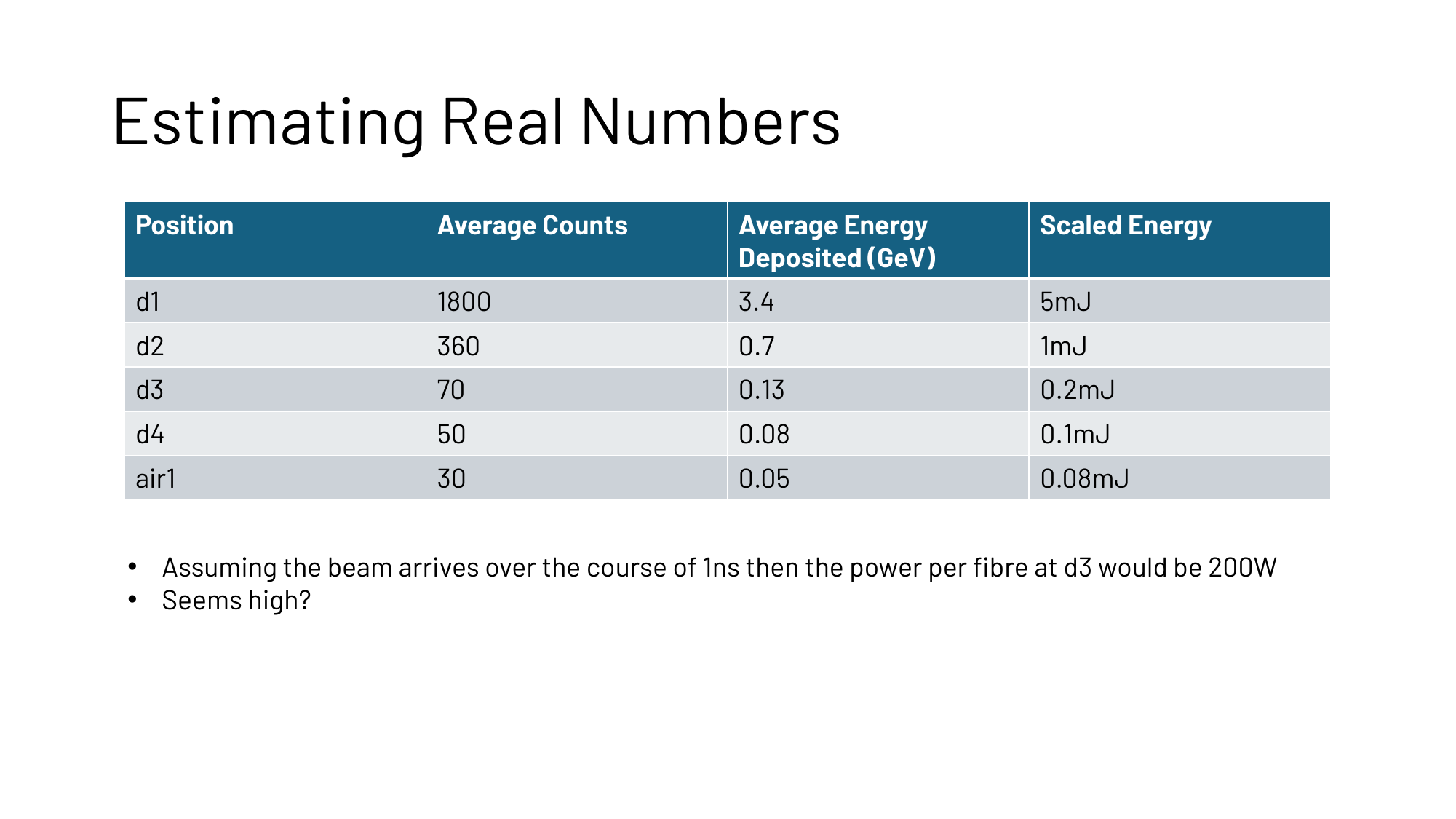

# Estimating Real Numbers
| Position | Average Counts | Average Energy Deposited (GeV) | Scaled Energy |
| --- | --- | --- | --- |
| d1 | 1800 | 3.4 | 5mJ |
| d2 | 360 | 0.7 | 1mJ |
| d3 | 70 | 0.13 | 0.2mJ |
| d4 | 50 | 0.08 | 0.1mJ |
| air1 | 30 | 0.05 | 0.08mJ |
Assuming the beam arrives over the course of 1ns then the power per fibre at d3 would be 200W
Seems high?